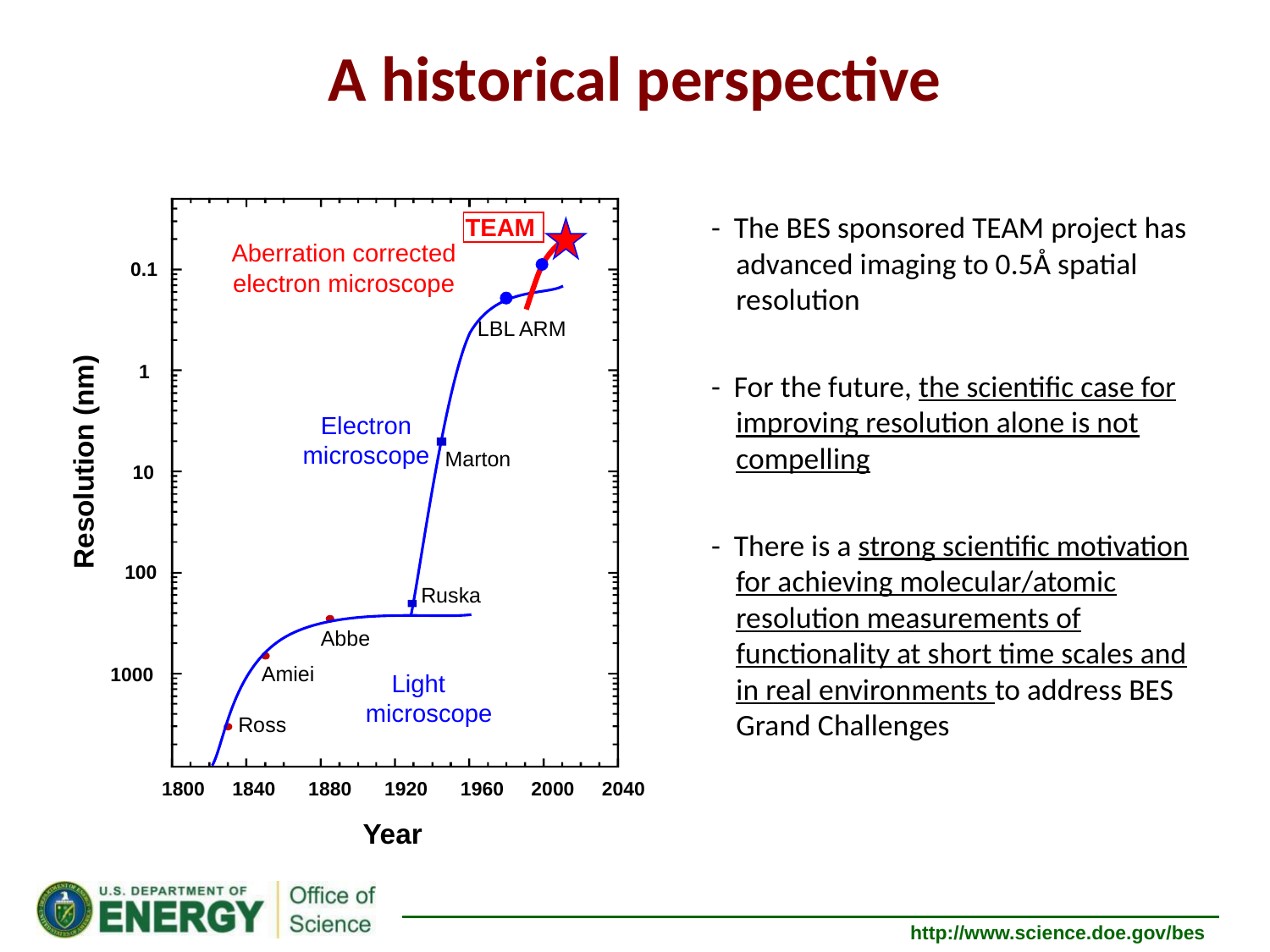

A historical perspective

TEAM

Aberration corrected electron microscope

0.1
1
10
100
1000
1

LBL ARM

0
.
1

Electron microscope

Resolution (nm)
Marton

0
.
0
1

0
.
0
0
1

Ruska

Abbe

Amiei

Light    microscope
0
.
0
0
0
1

Ross

1800     1840      1880      1920      1960     2000     2040
Year
-  The BES sponsored TEAM project has advanced imaging to 0.5Å spatial resolution

-  For the future, the scientific case for improving resolution alone is not compelling

-  There is a strong scientific motivation for achieving molecular/atomic resolution measurements of functionality at short time scales and in real environments to address BES Grand Challenges